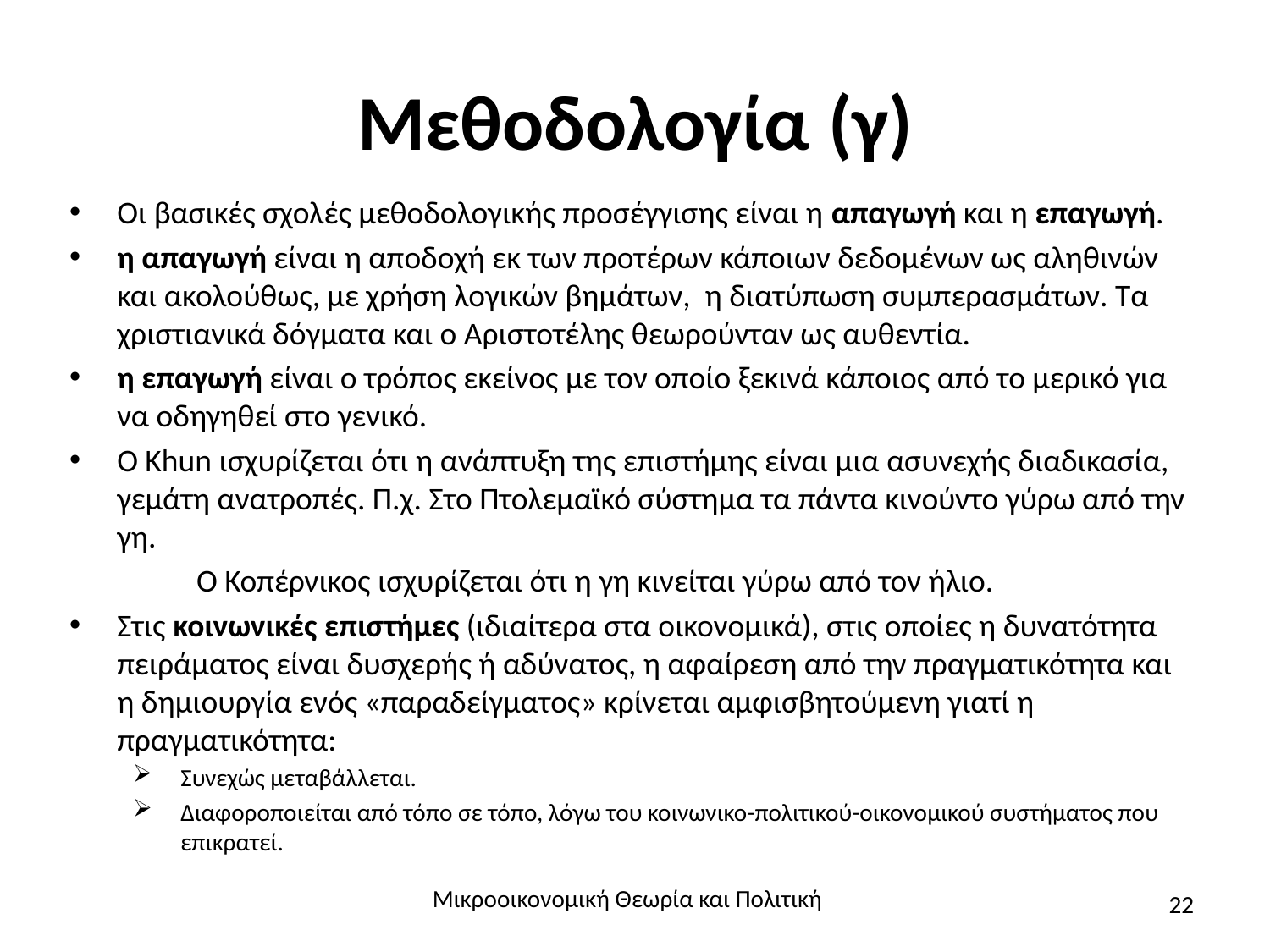

# Μεθοδολογία (γ)
Οι βασικές σχολές μεθοδολογικής προσέγγισης είναι η απαγωγή και η επαγωγή.
η απαγωγή είναι η αποδοχή εκ των προτέρων κάποιων δεδομένων ως αληθινών και ακολούθως, με χρήση λογικών βημάτων,  η διατύπωση συμπερασμάτων. Τα χριστιανικά δόγματα και ο Αριστοτέλης θεωρούνταν ως αυθεντία.
η επαγωγή είναι ο τρόπος εκείνος με τον οποίο ξεκινά κάποιος από το μερικό για να οδηγηθεί στο γενικό.
Ο Khun ισχυρίζεται ότι η ανάπτυξη της επιστήμης είναι μια ασυνεχής διαδικασία, γεμάτη ανατροπές. Π.χ. Στο Πτολεμαϊκό σύστημα τα πάντα κινούντο γύρω από την γη.
	Ο Κοπέρνικος ισχυρίζεται ότι η γη κινείται γύρω από τον ήλιο.
Στις κοινωνικές επιστήμες (ιδιαίτερα στα οικονομικά), στις οποίες η δυνατότητα πειράματος είναι δυσχερής ή αδύνατος, η αφαίρεση από την πραγματικότητα και η δημιουργία ενός «παραδείγματος» κρίνεται αμφισβητούμενη γιατί η πραγματικότητα:
Συνεχώς μεταβάλλεται.
Διαφοροποιείται από τόπο σε τόπο, λόγω του κοινωνικο-πολιτικού-οικονομικού συστήματος που επικρατεί.
Μικροοικονομική Θεωρία και Πολιτική
22